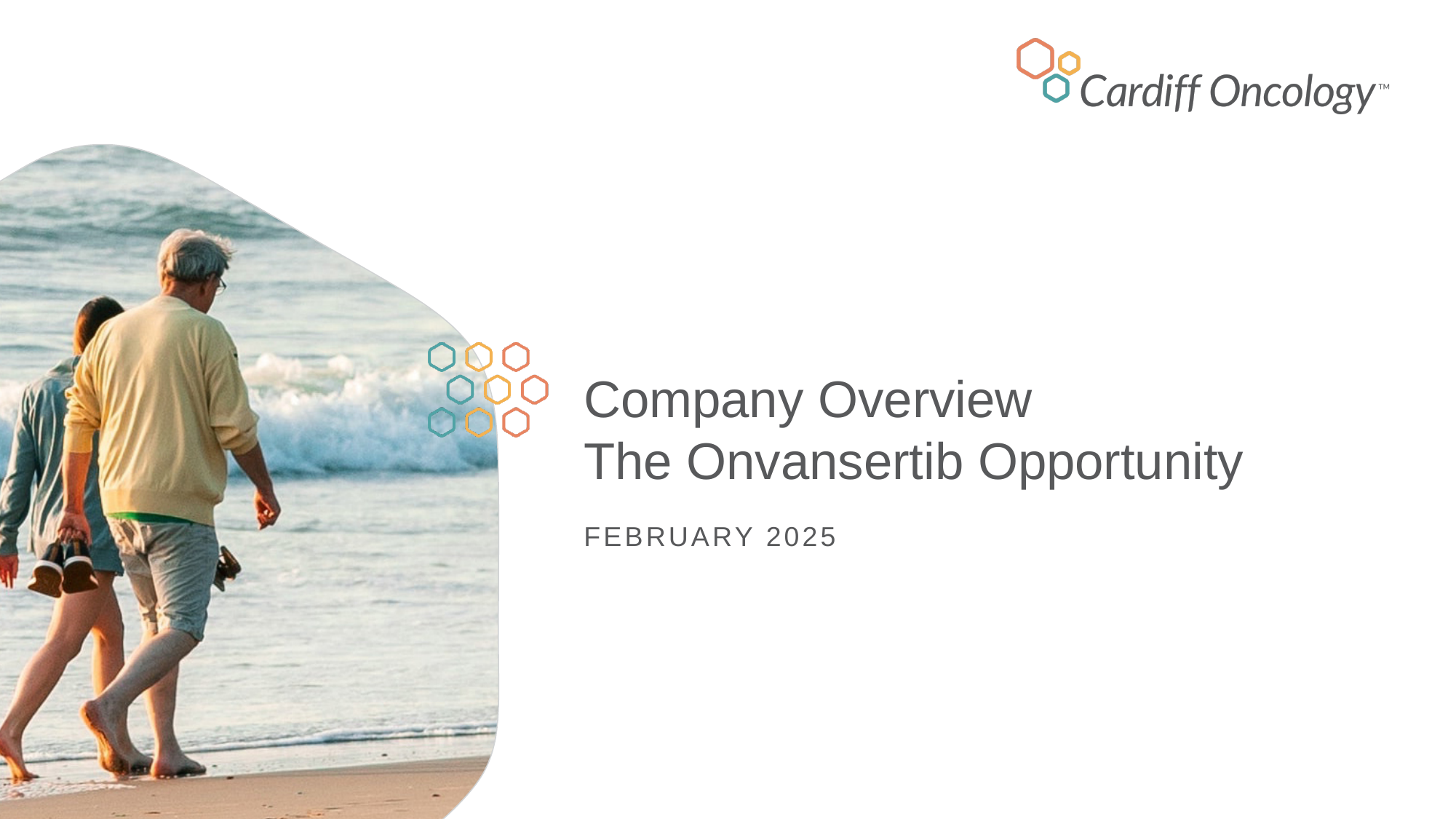

#
Company Overview
The Onvansertib Opportunity

FEBRuary 2025